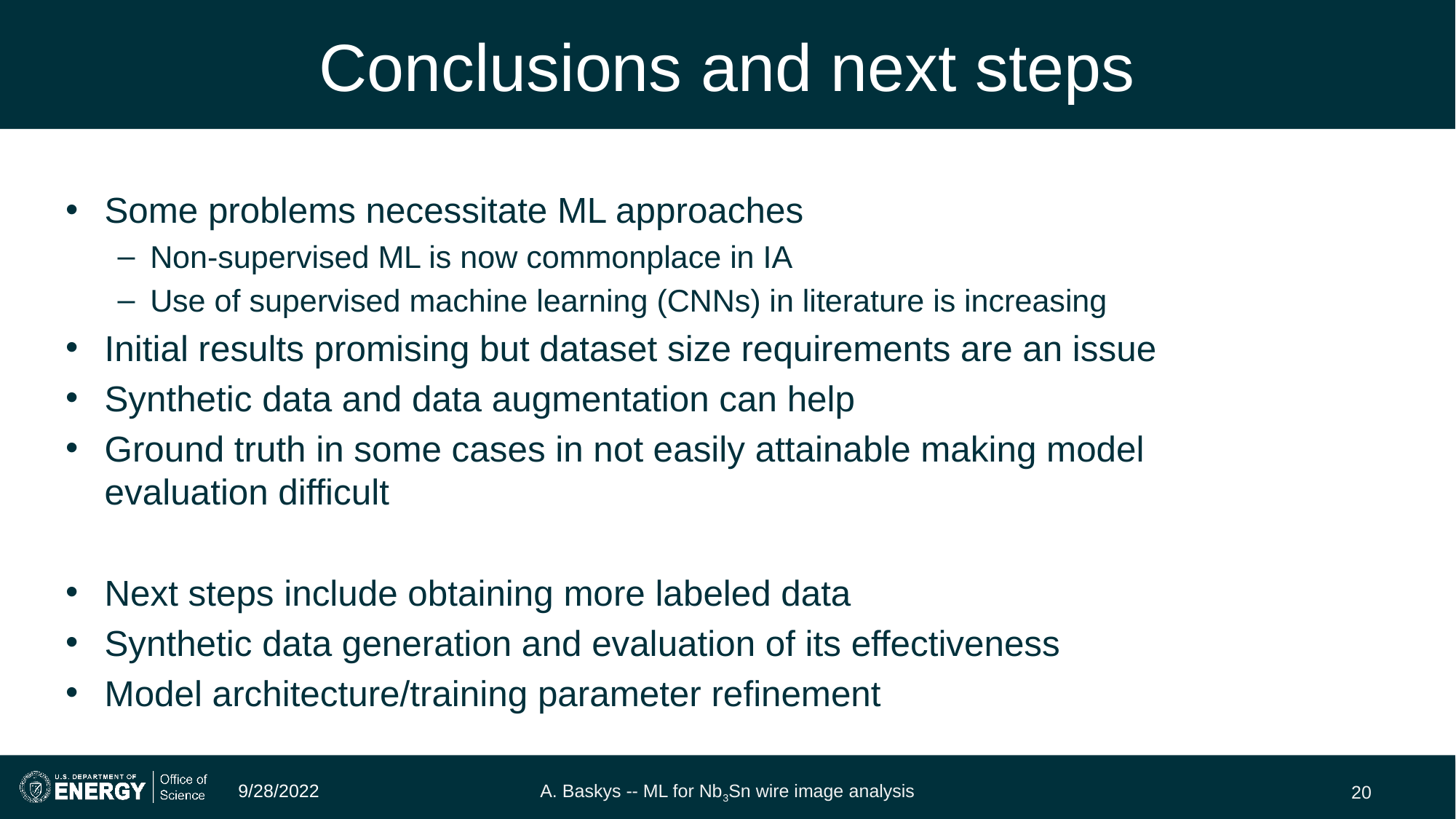

# Conclusions and next steps
Some problems necessitate ML approaches
Non-supervised ML is now commonplace in IA
Use of supervised machine learning (CNNs) in literature is increasing
Initial results promising but dataset size requirements are an issue
Synthetic data and data augmentation can help
Ground truth in some cases in not easily attainable making model evaluation difficult

Next steps include obtaining more labeled data
Synthetic data generation and evaluation of its effectiveness
Model architecture/training parameter refinement

9/28/2022
A. Baskys -- ML for Nb3Sn wire image analysis
20